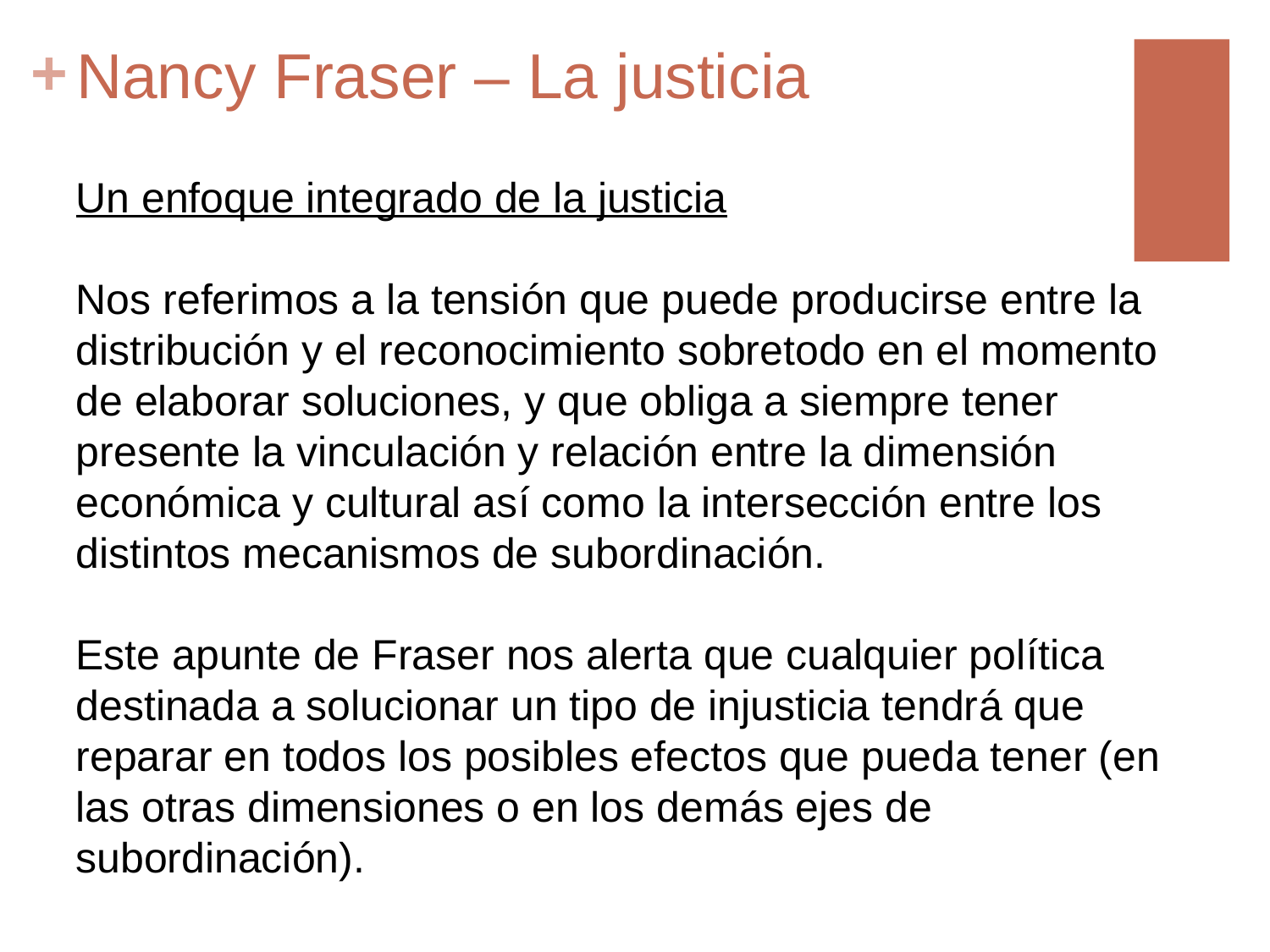

# Nancy Fraser – La justicia
Un enfoque integrado de la justicia

Nos referimos a la tensión que puede producirse entre la distribución y el reconocimiento sobretodo en el momento de elaborar soluciones, y que obliga a siempre tener presente la vinculación y relación entre la dimensión económica y cultural así como la intersección entre los distintos mecanismos de subordinación.

Este apunte de Fraser nos alerta que cualquier política destinada a solucionar un tipo de injusticia tendrá que reparar en todos los posibles efectos que pueda tener (en las otras dimensiones o en los demás ejes de subordinación).